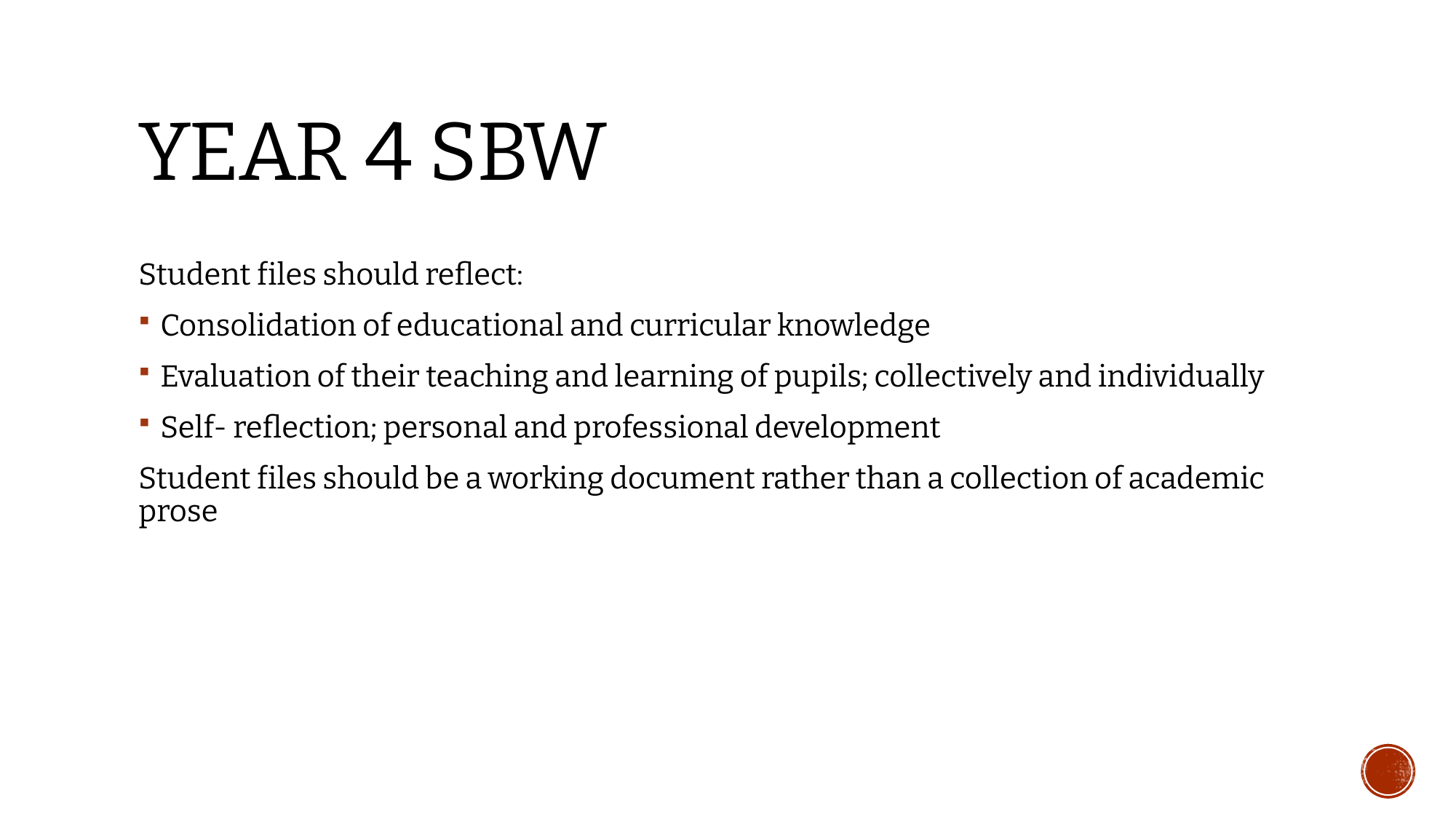

# Year 4 SBW
Student files should reflect:
Consolidation of educational and curricular knowledge
Evaluation of their teaching and learning of pupils; collectively and individually
Self- reflection; personal and professional development
Student files should be a working document rather than a collection of academic prose